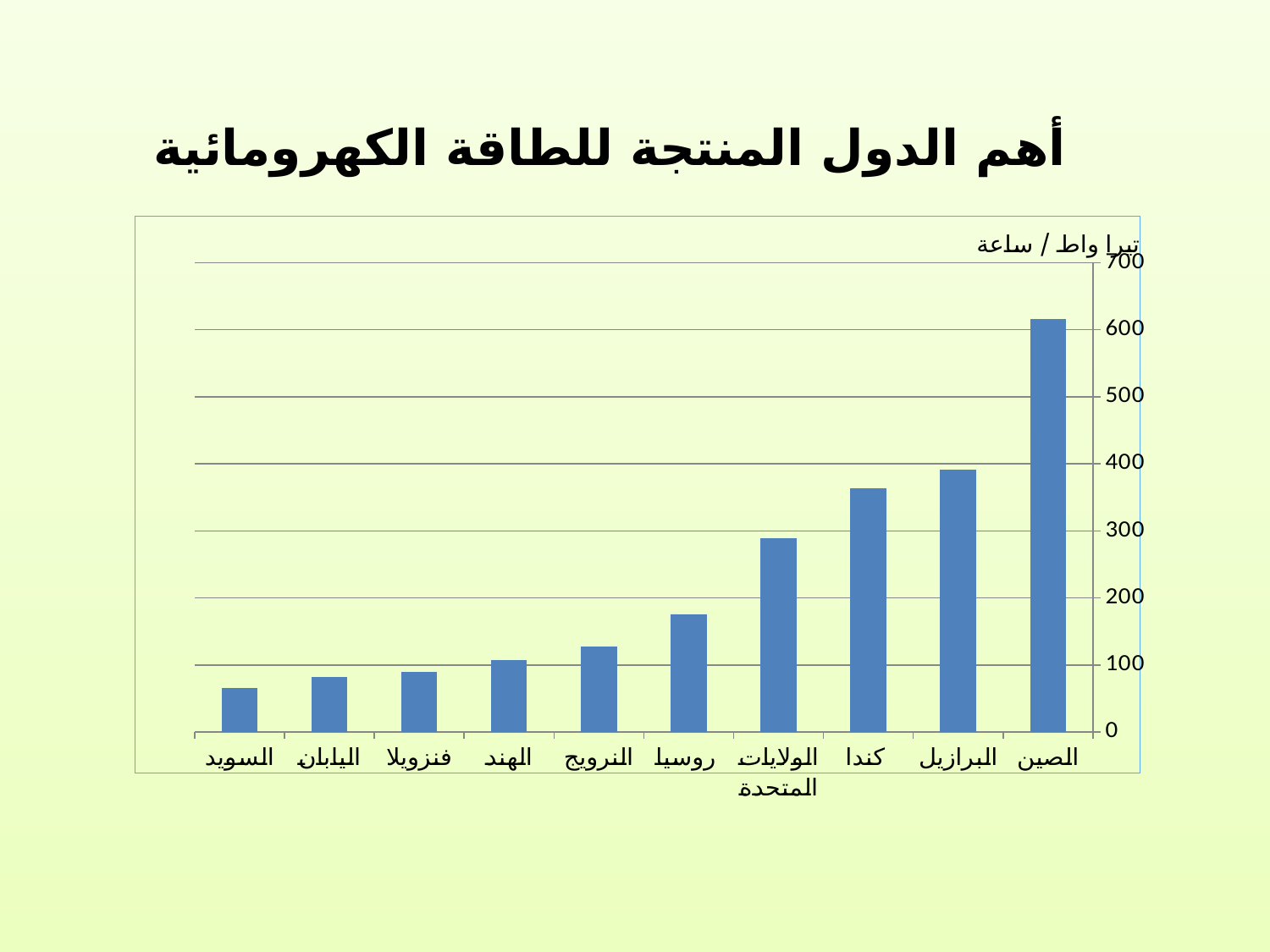

أهم الدول المنتجة للطاقة الكهرومائية

### Chart

| Category |  |
|---|---|
| الصين | 616.0 |
| البرازيل | 391.0 |
| كندا  | 364.0 |
| الولايات المتحدة | 289.0 |
| روسيا  | 176.0 |
| النرويج | 127.0 |
| الهند | 107.0 |
| فنزويلا | 90.0 |
| اليابان | 82.0 |
| السويد | 66.0 |